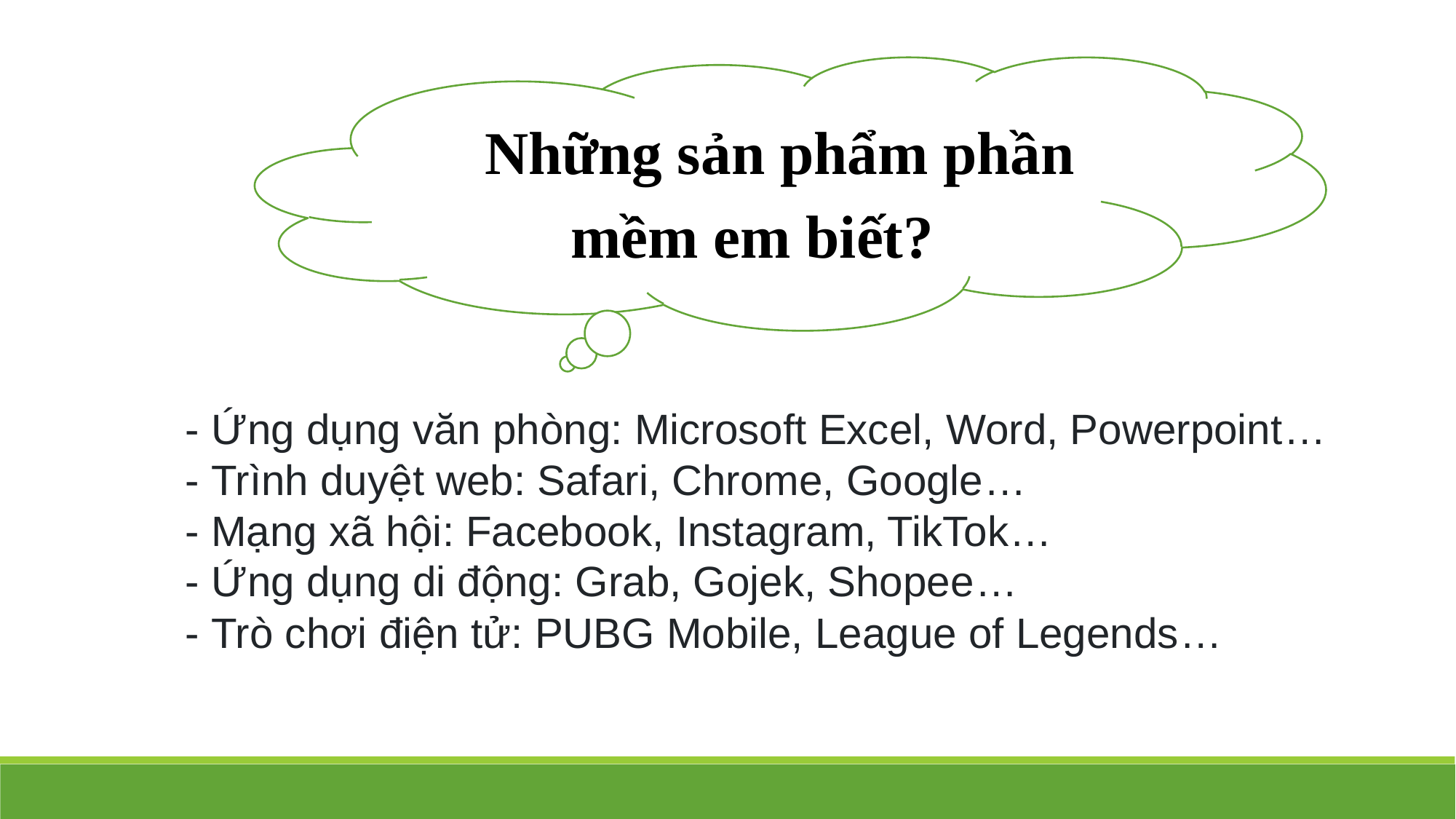

Những sản phẩm phần mềm em biết?
- Ứng dụng văn phòng: Microsoft Excel, Word, Powerpoint…
- Trình duyệt web: Safari, Chrome, Google…
- Mạng xã hội: Facebook, Instagram, TikTok…
- Ứng dụng di động: Grab, Gojek, Shopee…
- Trò chơi điện tử: PUBG Mobile, League of Legends…